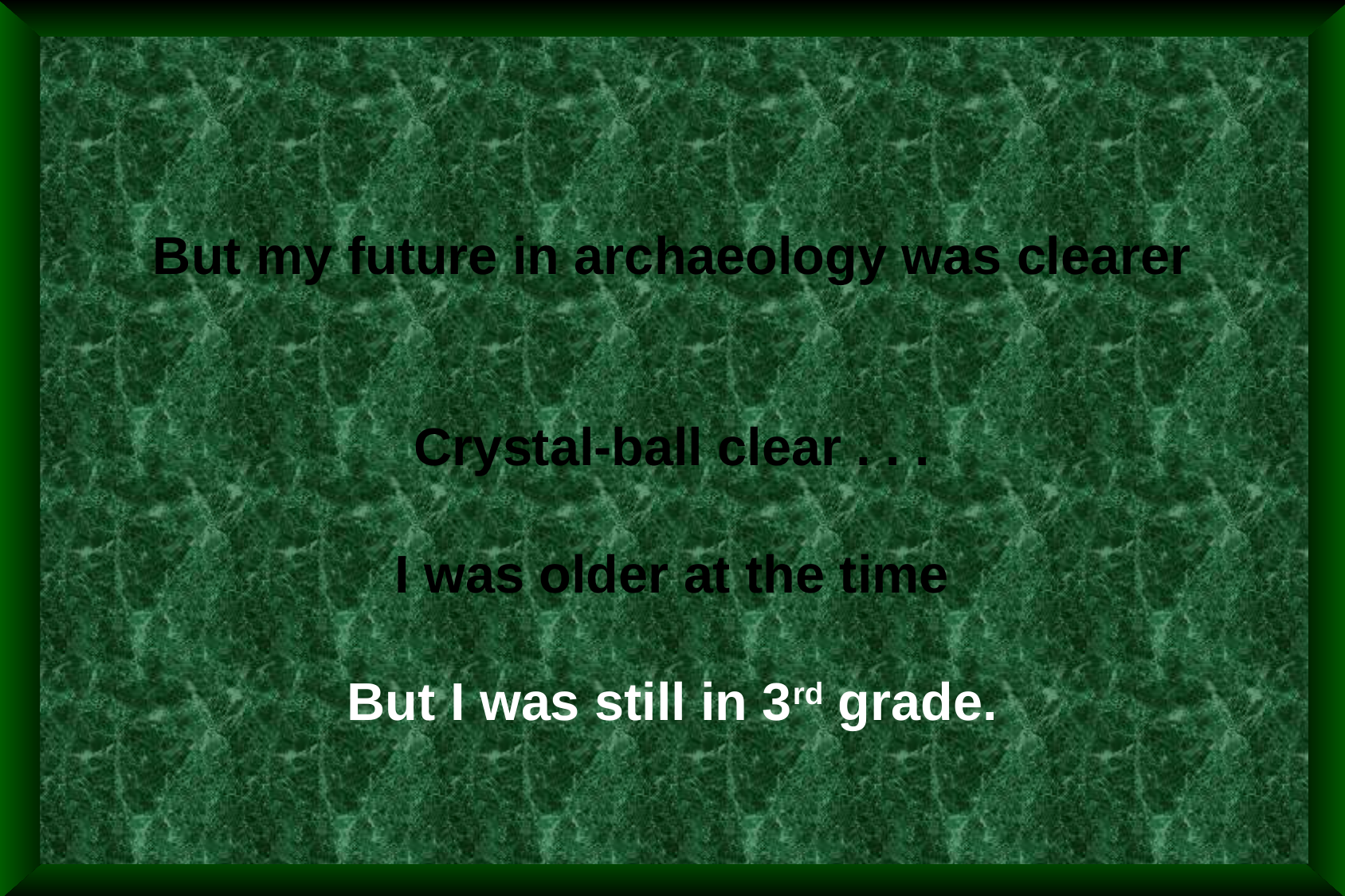

But my future in archaeology was clearer

Crystal-ball clear . . .

I was older at the time

But I was still in 3rd grade.